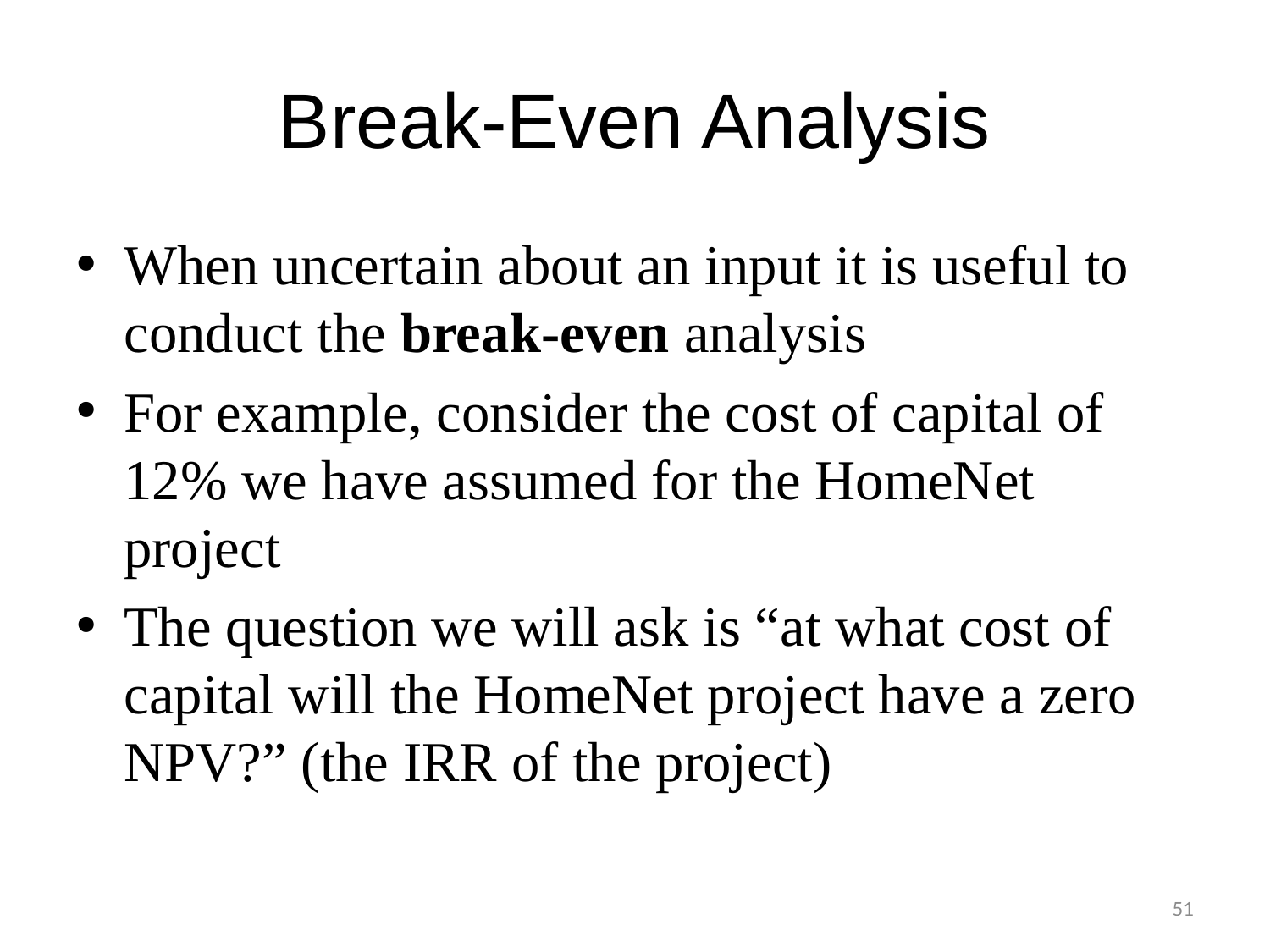

# Break-Even Analysis
When uncertain about an input it is useful to conduct the break-even analysis
For example, consider the cost of capital of 12% we have assumed for the HomeNet project
The question we will ask is “at what cost of capital will the HomeNet project have a zero NPV?” (the IRR of the project)
51